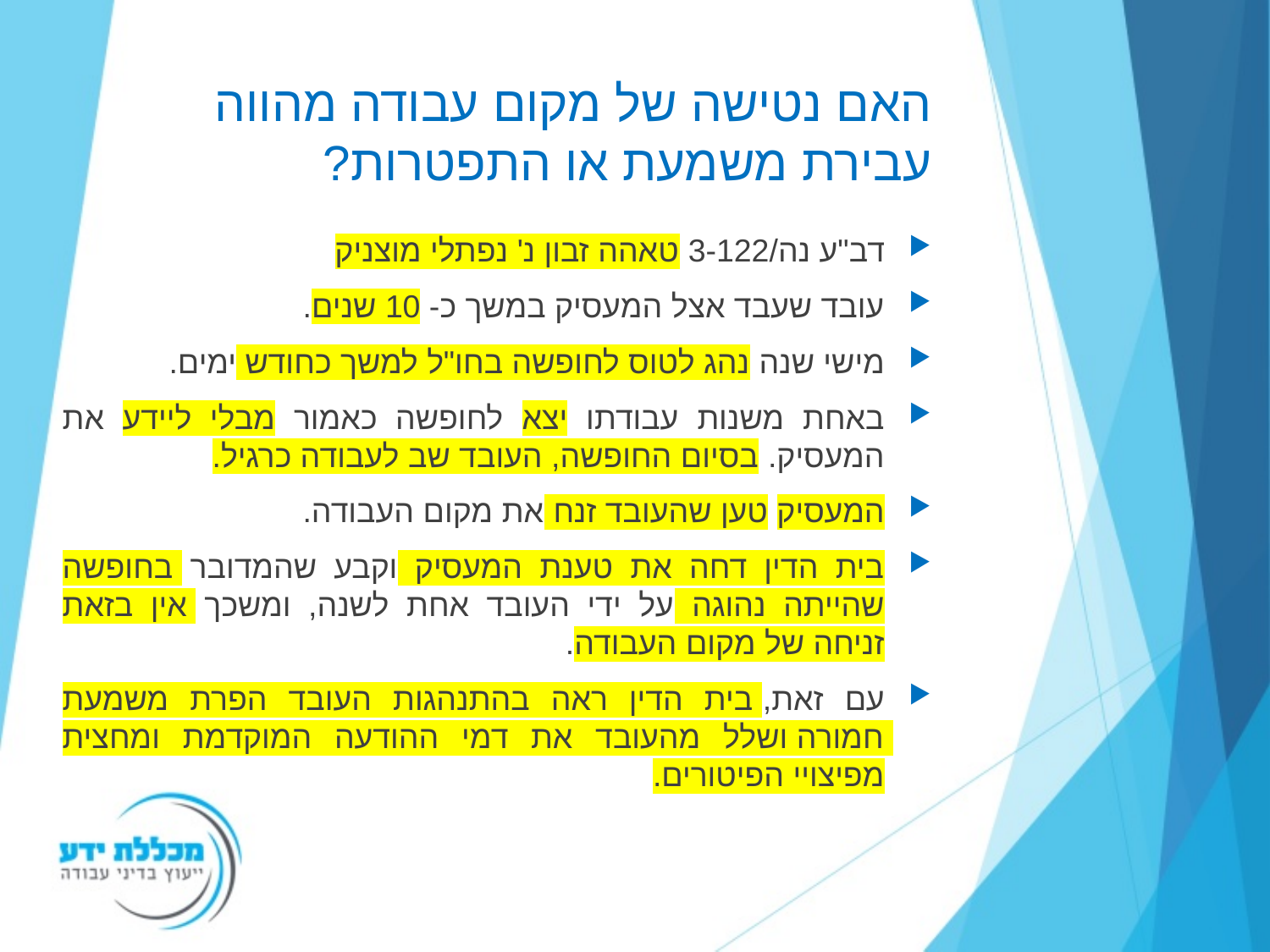

# האם נטישה של מקום עבודה מהווה עבירת משמעת או התפטרות?
דב"ע נה/3-122 טאהה זבון נ' נפתלי מוצניק
עובד שעבד אצל המעסיק במשך כ- 10 שנים.
מישי שנה נהג לטוס לחופשה בחו"ל למשך כחודש ימים.
באחת משנות עבודתו יצא לחופשה כאמור מבלי ליידע את המעסיק. בסיום החופשה, העובד שב לעבודה כרגיל.
המעסיק טען שהעובד זנח את מקום העבודה.
בית הדין דחה את טענת המעסיק וקבע שהמדובר בחופשה שהייתה נהוגה על ידי העובד אחת לשנה, ומשכך אין בזאת זניחה של מקום העבודה.
עם זאת, בית הדין ראה בהתנהגות העובד הפרת משמעת חמורה ושלל מהעובד את דמי ההודעה המוקדמת ומחצית מפיצויי הפיטורים.